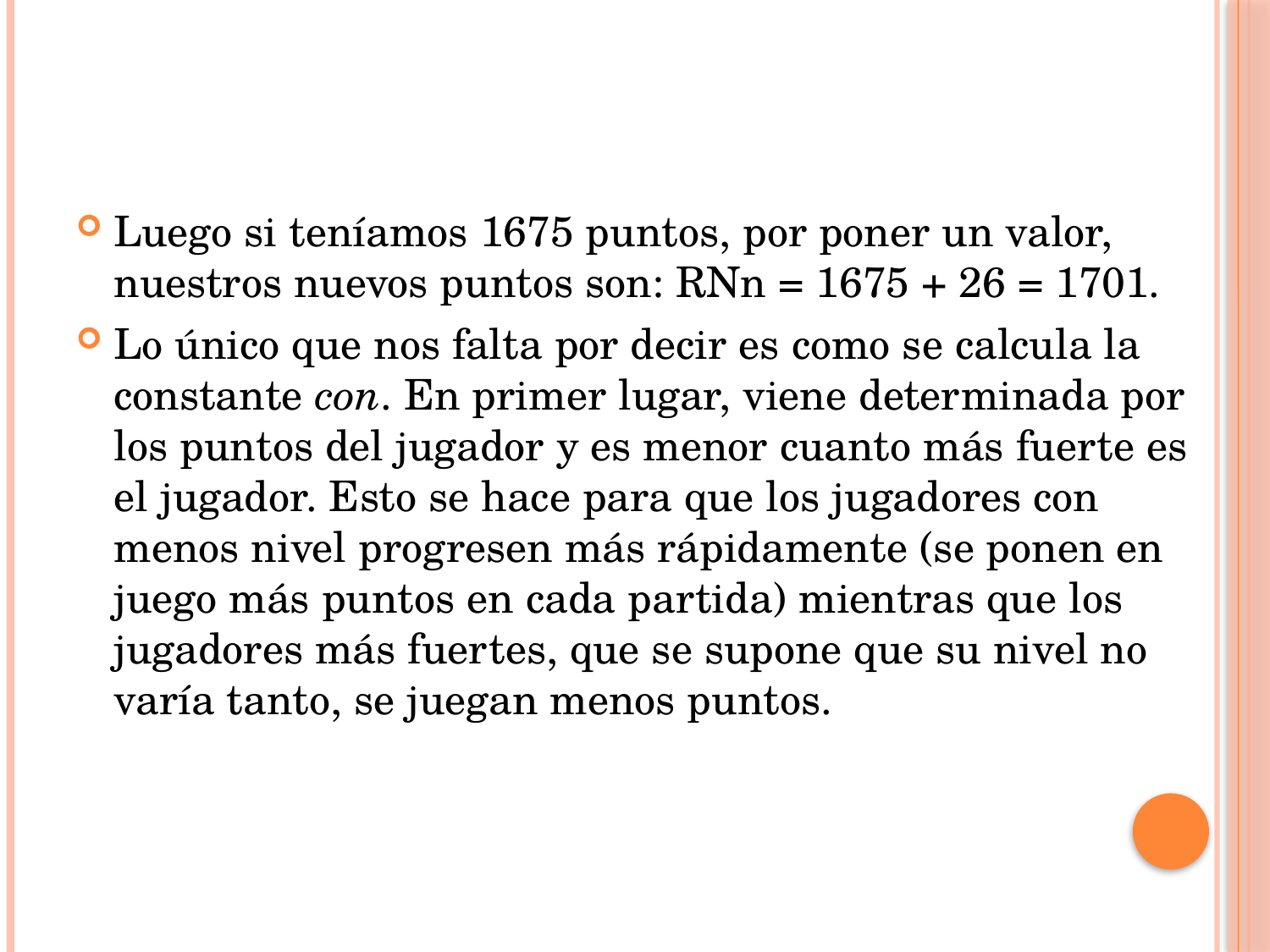

Luego si teníamos 1675 puntos, por poner un valor, nuestros nuevos puntos son: RNn = 1675 + 26 = 1701.
Lo único que nos falta por decir es como se calcula la constante con. En primer lugar, viene determinada por los puntos del jugador y es menor cuanto más fuerte es el jugador. Esto se hace para que los jugadores con menos nivel progresen más rápidamente (se ponen en juego más puntos en cada partida) mientras que los jugadores más fuertes, que se supone que su nivel no varía tanto, se juegan menos puntos.